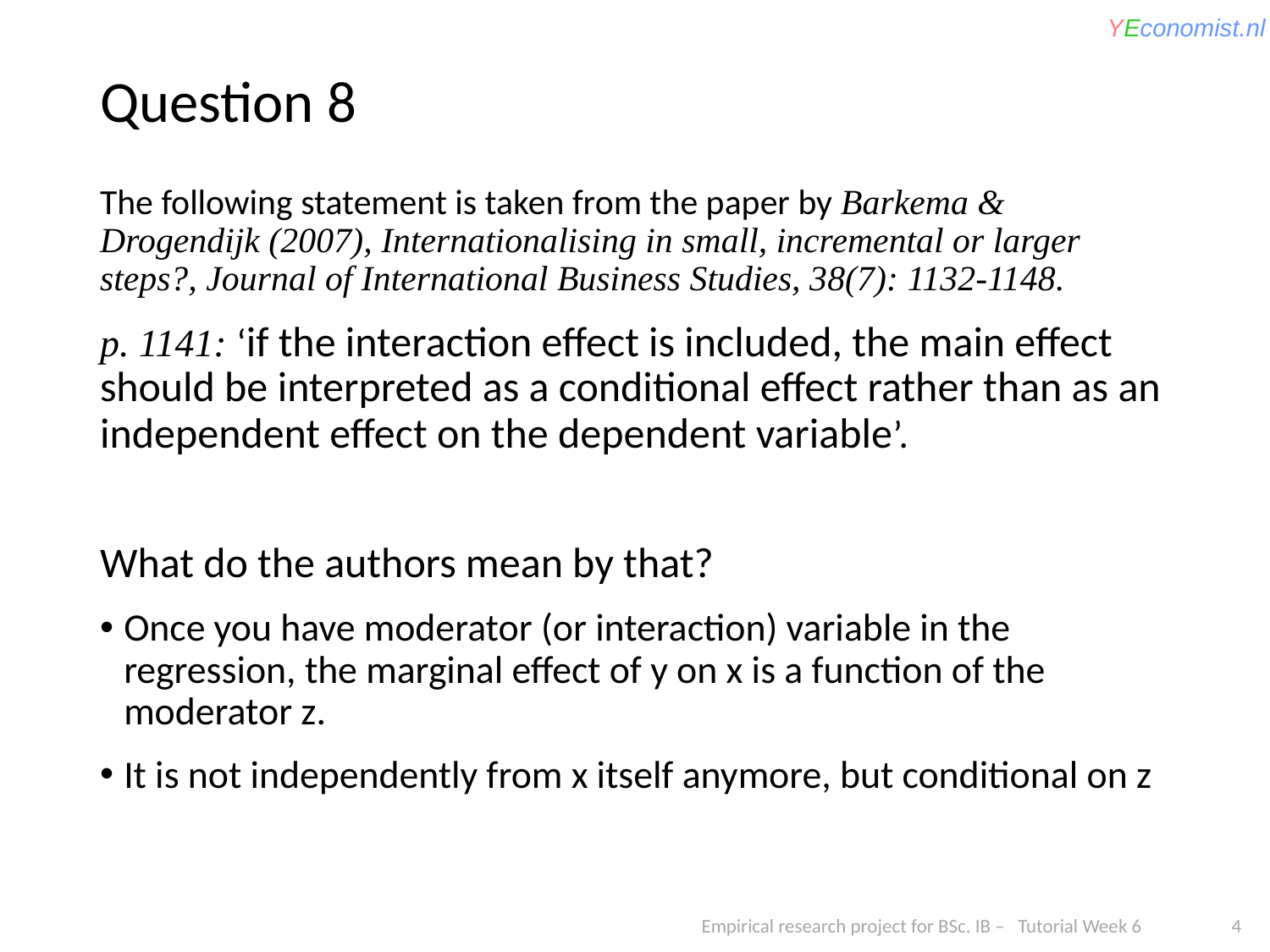

# Question 8
The following statement is taken from the paper by Barkema & Drogendijk (2007), Internationalising in small, incremental or larger steps?, Journal of International Business Studies, 38(7): 1132-1148.
p. 1141: ‘if the interaction effect is included, the main effect should be interpreted as a conditional effect rather than as an independent effect on the dependent variable’.

What do the authors mean by that?
Once you have moderator (or interaction) variable in the regression, the marginal effect of y on x is a function of the moderator z.
It is not independently from x itself anymore, but conditional on z

Empirical research project for BSc. IB –   Tutorial Week 6                    4